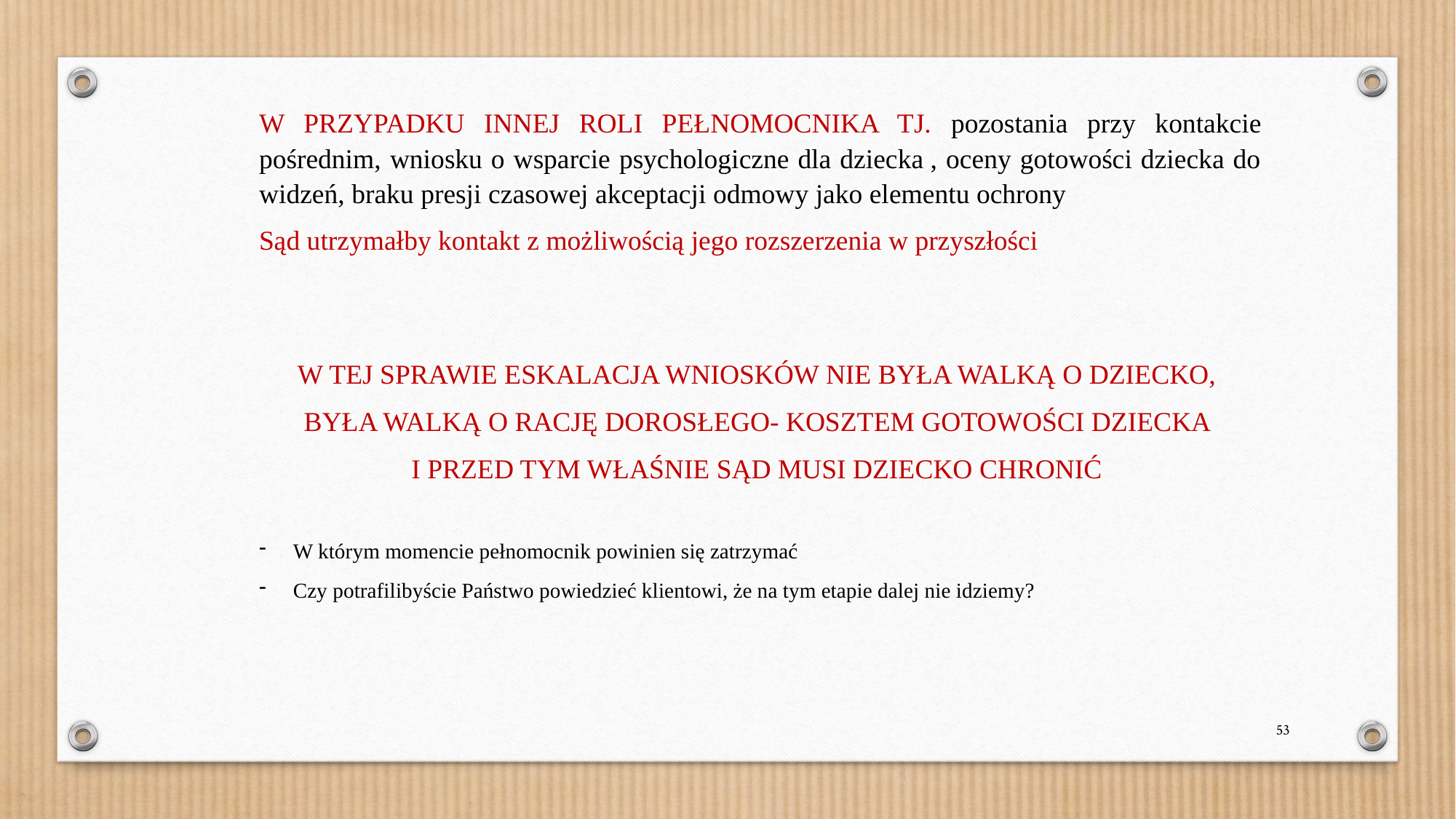

W PRZYPADKU INNEJ ROLI PEŁNOMOCNIKA TJ. pozostania przy kontakcie pośrednim, wniosku o wsparcie psychologiczne dla dziecka , oceny gotowości dziecka do widzeń, braku presji czasowej akceptacji odmowy jako elementu ochrony
Sąd utrzymałby kontakt z możliwością jego rozszerzenia w przyszłości

W TEJ SPRAWIE ESKALACJA WNIOSKÓW NIE BYŁA WALKĄ O DZIECKO,
BYŁA WALKĄ O RACJĘ DOROSŁEGO- KOSZTEM GOTOWOŚCI DZIECKA
I PRZED TYM WŁAŚNIE SĄD MUSI DZIECKO CHRONIĆ

W którym momencie pełnomocnik powinien się zatrzymać
Czy potrafilibyście Państwo powiedzieć klientowi, że na tym etapie dalej nie idziemy?

53